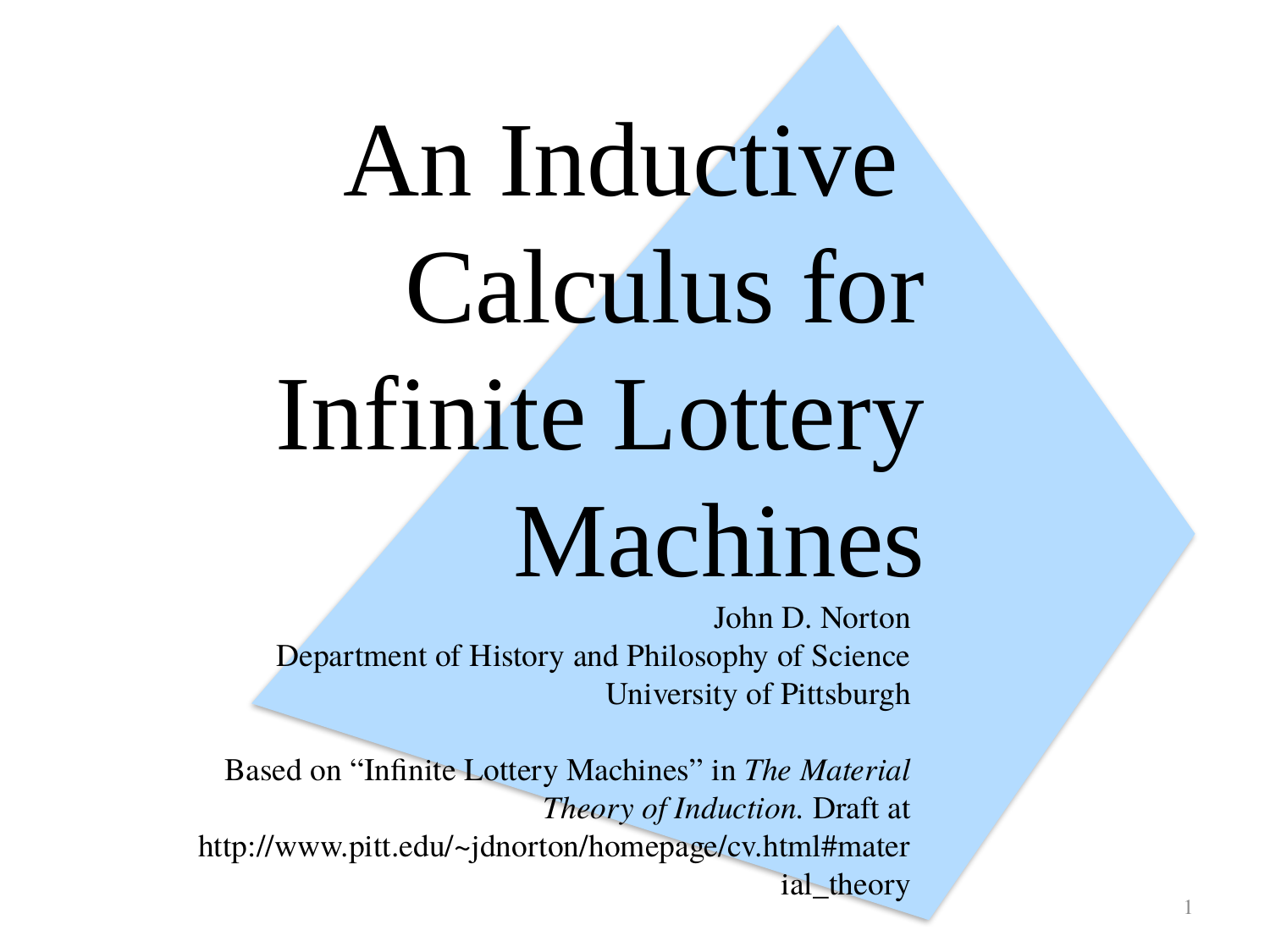

# An Inductive  Calculus for Infinite Lottery Machines
John D. Norton
Department of History and Philosophy of Science
University of Pittsburgh

Based on “Infinite Lottery Machines” in The Material Theory of Induction. Draft at http://www.pitt.edu/~jdnorton/homepage/cv.html#material_theory

1